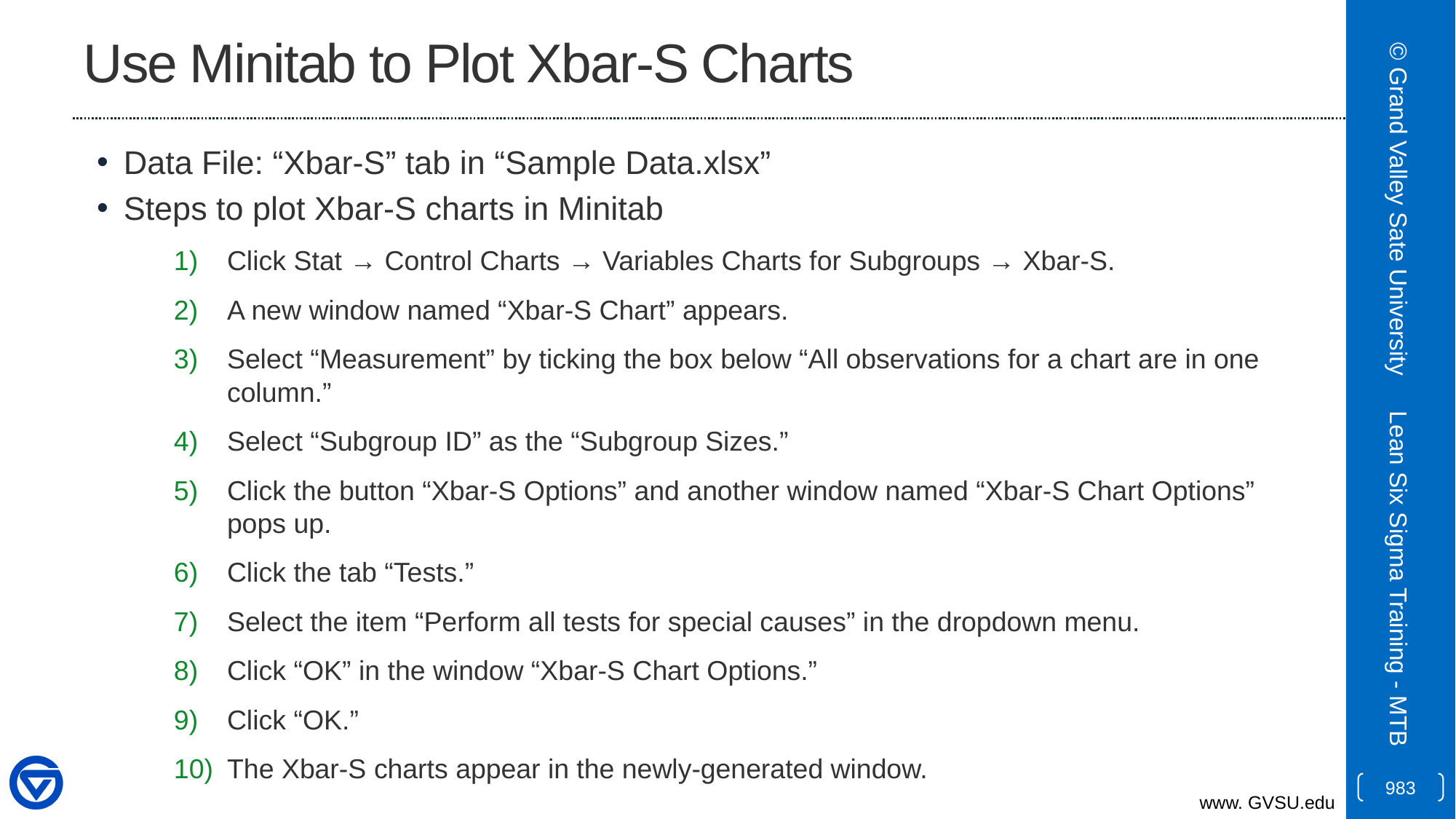

# Use Minitab to Plot Xbar-S Charts
Data File: “Xbar-S” tab in “Sample Data.xlsx”
Steps to plot Xbar-S charts in Minitab
Click Stat → Control Charts → Variables Charts for Subgroups → Xbar-S.
A new window named “Xbar-S Chart” appears.
Select “Measurement” by ticking the box below “All observations for a chart are in one column.”
Select “Subgroup ID” as the “Subgroup Sizes.”
Click the button “Xbar-S Options” and another window named “Xbar-S Chart Options” pops up.
Click the tab “Tests.”
Select the item “Perform all tests for special causes” in the dropdown menu.
Click “OK” in the window “Xbar-S Chart Options.”
Click “OK.”
The Xbar-S charts appear in the newly-generated window.
© Grand Valley Sate University
Lean Six Sigma Training - MTB
983